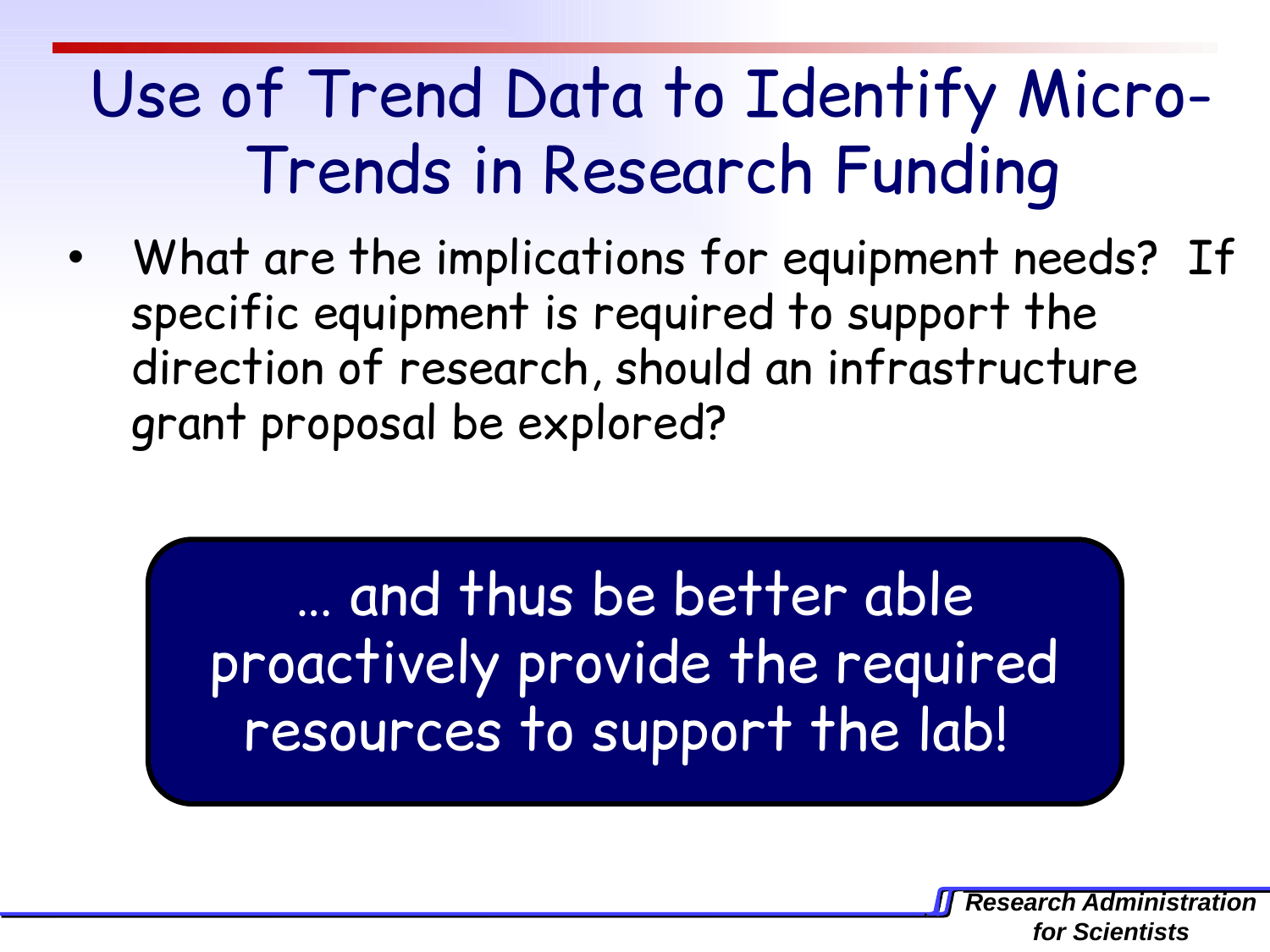

# Use of Trend Data to Identify Micro-Trends in Research Funding
What are the implications for equipment needs?  If specific equipment is required to support the direction of research, should an infrastructure grant proposal be explored?

… and thus be better able proactively provide the required resources to support the lab!